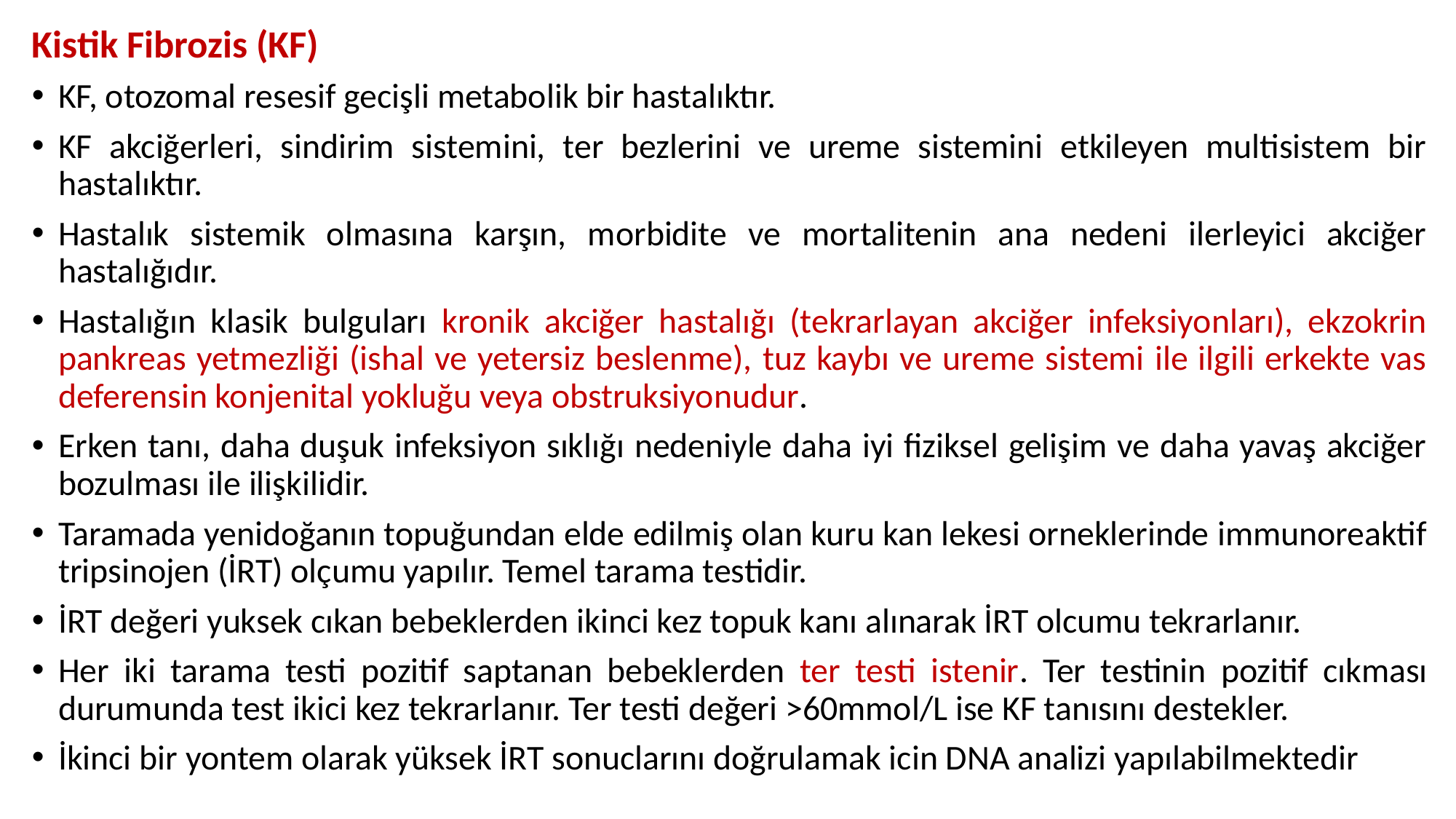

Kistik Fibrozis (KF)
KF, otozomal resesif gecişli metabolik bir hastalıktır.
KF akciğerleri, sindirim sistemini, ter bezlerini ve ureme sistemini etkileyen multisistem bir hastalıktır.
Hastalık sistemik olmasına karşın, morbidite ve mortalitenin ana nedeni ilerleyici akciğer hastalığıdır.
Hastalığın klasik bulguları kronik akciğer hastalığı (tekrarlayan akciğer infeksiyonları), ekzokrin pankreas yetmezliği (ishal ve yetersiz beslenme), tuz kaybı ve ureme sistemi ile ilgili erkekte vas deferensin konjenital yokluğu veya obstruksiyonudur.
Erken tanı, daha duşuk infeksiyon sıklığı nedeniyle daha iyi fiziksel gelişim ve daha yavaş akciğer bozulması ile ilişkilidir.
Taramada yenidoğanın topuğundan elde edilmiş olan kuru kan lekesi orneklerinde immunoreaktif tripsinojen (İRT) olçumu yapılır. Temel tarama testidir.
İRT değeri yuksek cıkan bebeklerden ikinci kez topuk kanı alınarak İRT olcumu tekrarlanır.
Her iki tarama testi pozitif saptanan bebeklerden ter testi istenir. Ter testinin pozitif cıkması durumunda test ikici kez tekrarlanır. Ter testi değeri >60mmol/L ise KF tanısını destekler.
İkinci bir yontem olarak yüksek İRT sonuclarını doğrulamak icin DNA analizi yapılabilmektedir